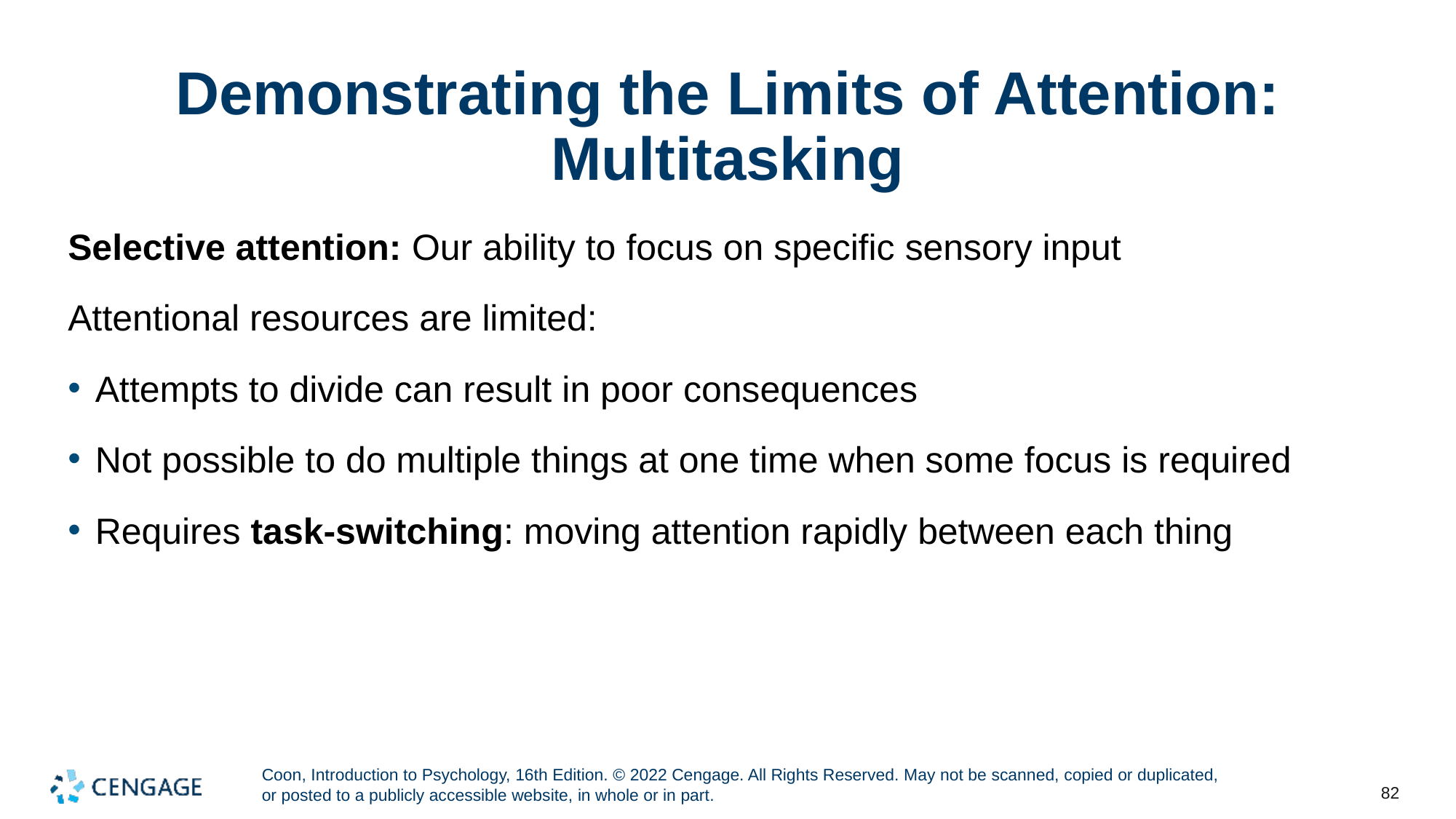

# Demonstrating the Limits of Attention: Multitasking
Selective attention: Our ability to focus on specific sensory input
Attentional resources are limited:
Attempts to divide can result in poor consequences
Not possible to do multiple things at one time when some focus is required
Requires task-switching: moving attention rapidly between each thing